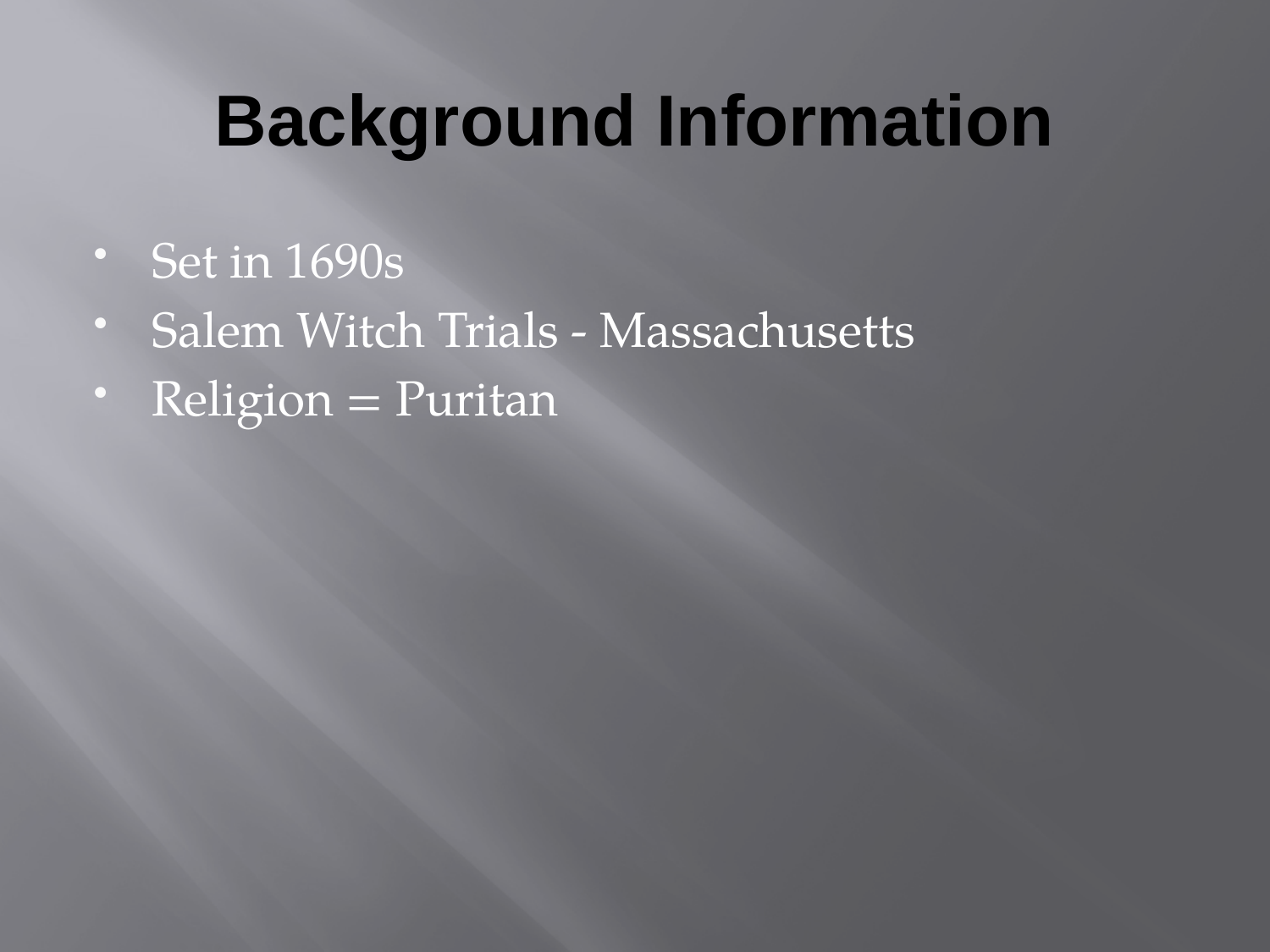

# Background Information
Set in 1690s
Salem Witch Trials - Massachusetts
Religion = Puritan